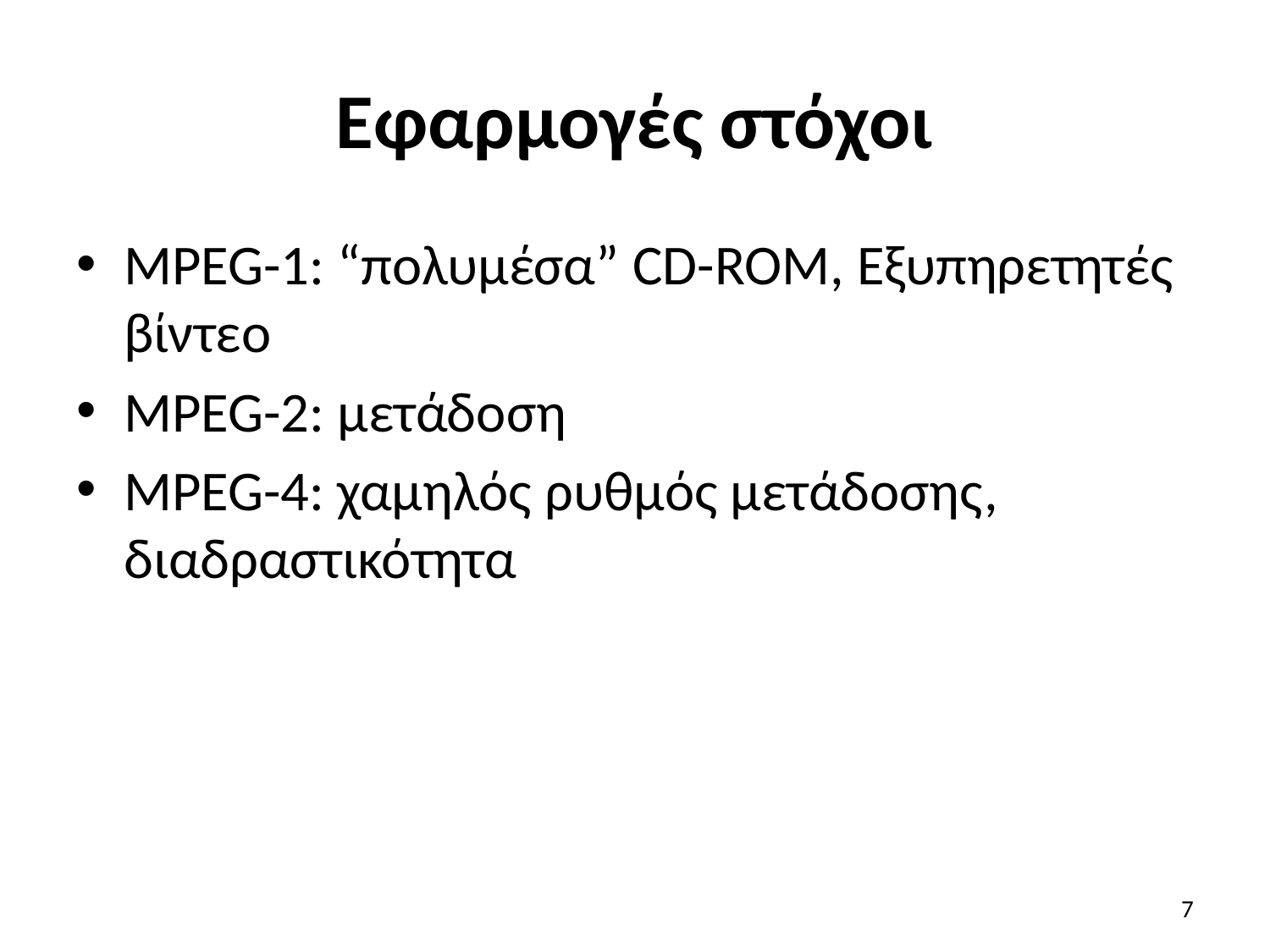

# Εφαρμογές στόχοι
MPEG-1: “πολυμέσα” CD-ROM, Εξυπηρετητές βίντεο
MPEG-2: μετάδοση
MPEG-4: χαμηλός ρυθμός μετάδοσης, διαδραστικότητα
7